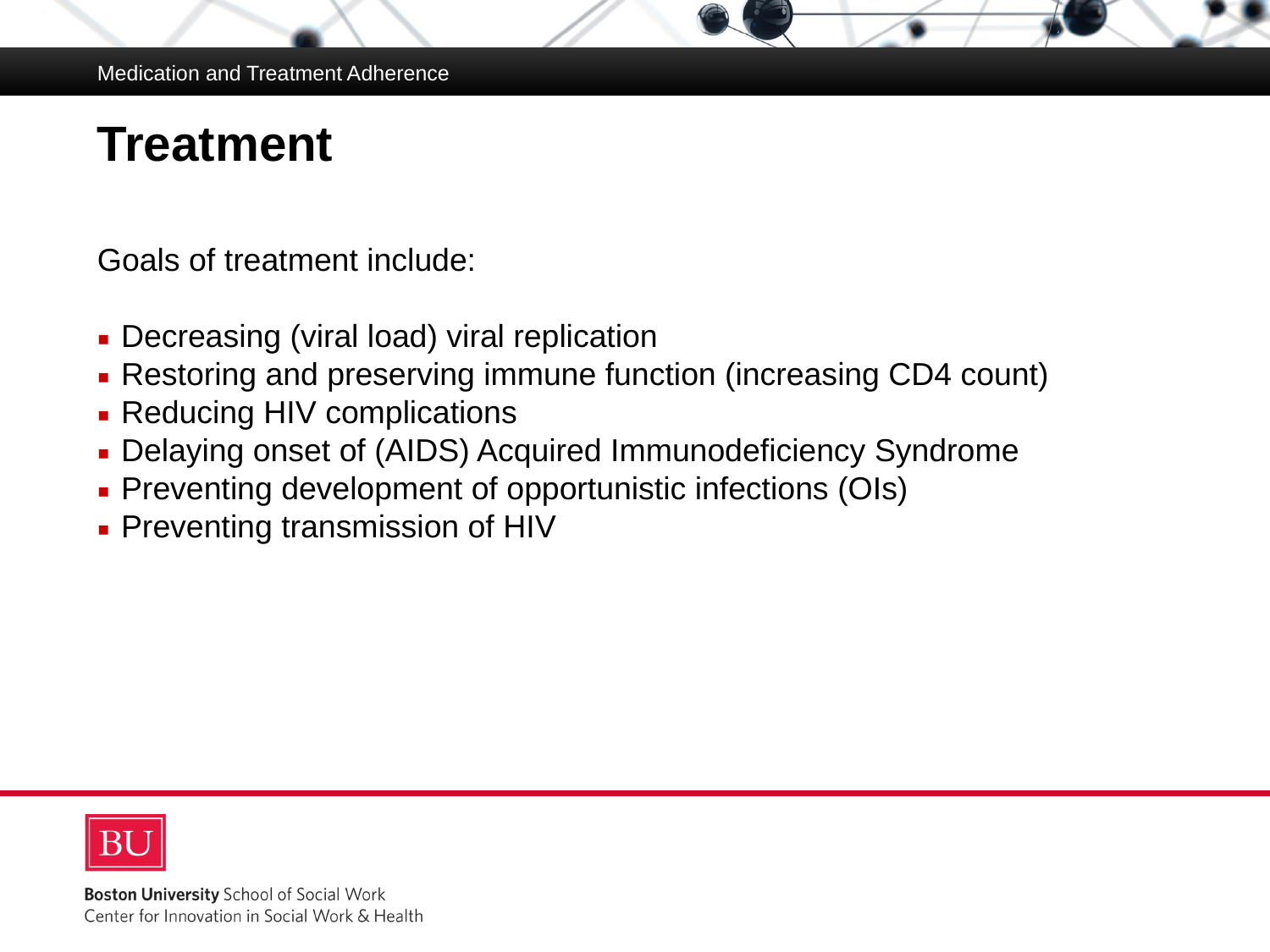

Medication and Treatment Adherence
# Treatment
Goals of treatment include:

Decreasing (viral load) viral replication
Restoring and preserving immune function (increasing CD4 count)
Reducing HIV complications
Delaying onset of (AIDS) Acquired Immunodeficiency Syndrome
Preventing development of opportunistic infections (OIs)
Preventing transmission of HIV